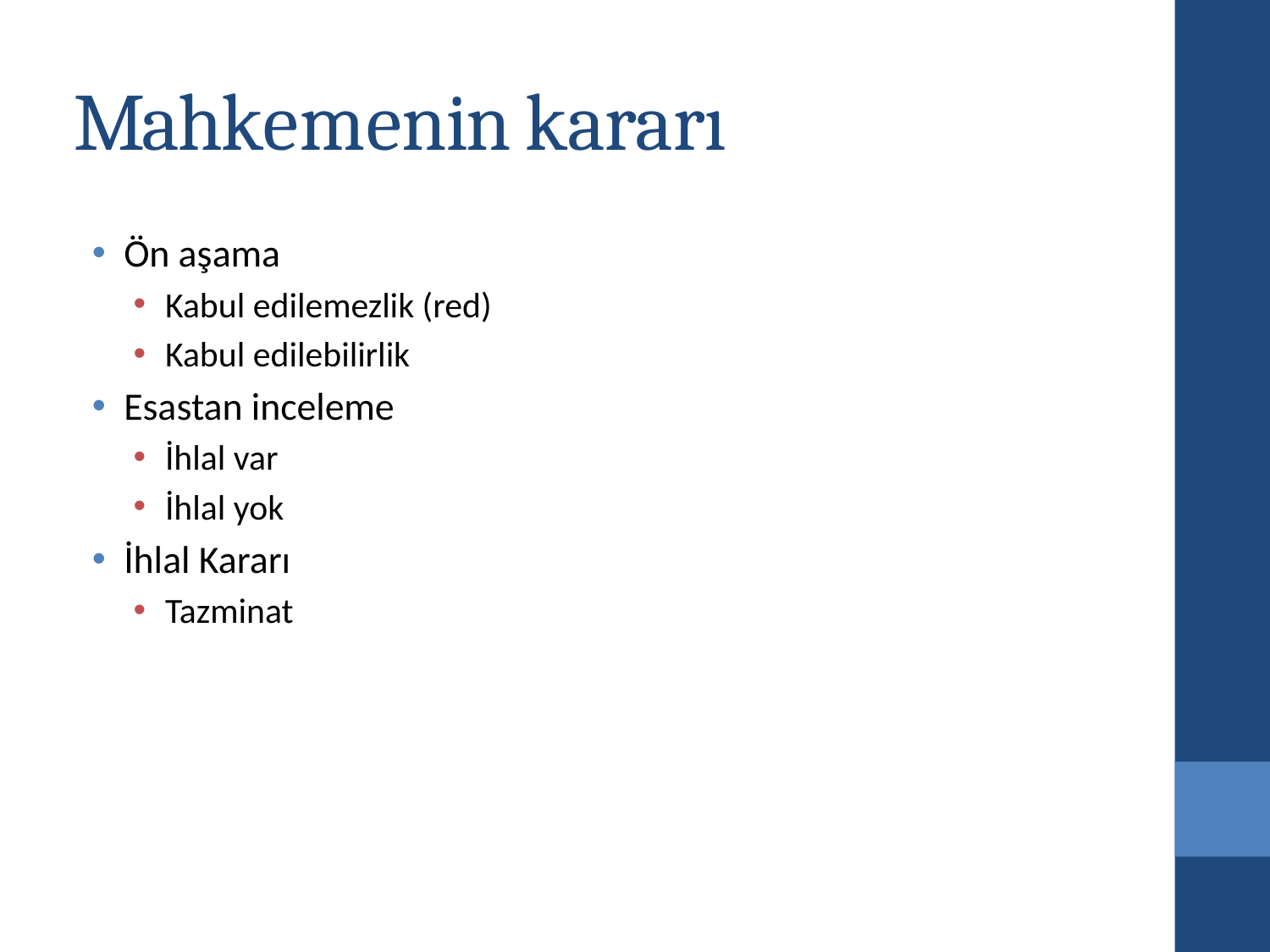

# Mahkemenin kararı
Ön aşama
Kabul edilemezlik (red)
Kabul edilebilirlik
Esastan inceleme
İhlal var
İhlal yok
İhlal Kararı
Tazminat